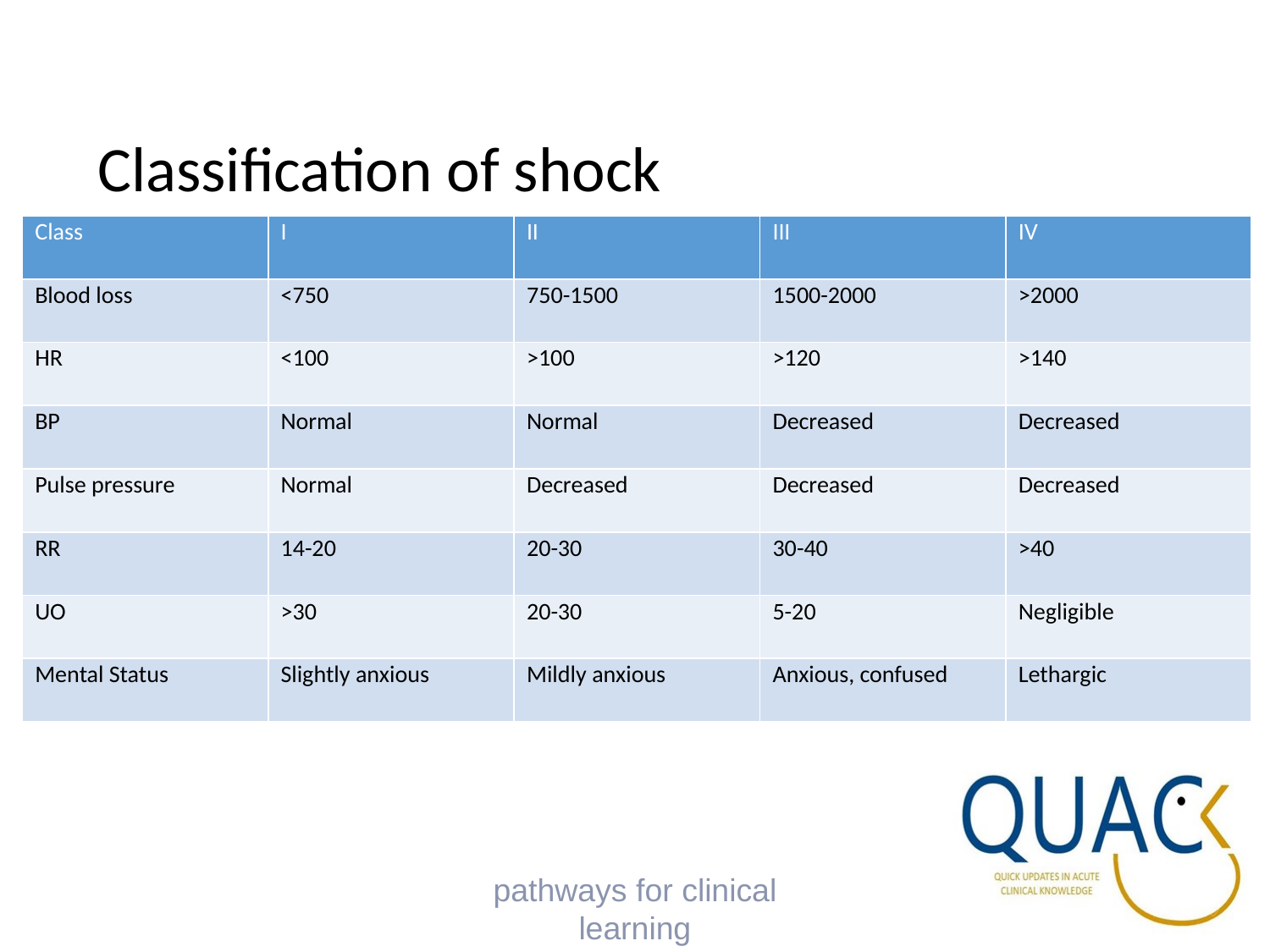

# Classification of shock
| Class | I | II | III | IV |
| --- | --- | --- | --- | --- |
| Blood loss | <750 | 750-1500 | 1500-2000 | >2000 |
| HR | <100 | >100 | >120 | >140 |
| BP | Normal | Normal | Decreased | Decreased |
| Pulse pressure | Normal | Decreased | Decreased | Decreased |
| RR | 14-20 | 20-30 | 30-40 | >40 |
| UO | >30 | 20-30 | 5-20 | Negligible |
| Mental Status | Slightly anxious | Mildly anxious | Anxious, confused | Lethargic |
pathways for clinical learning